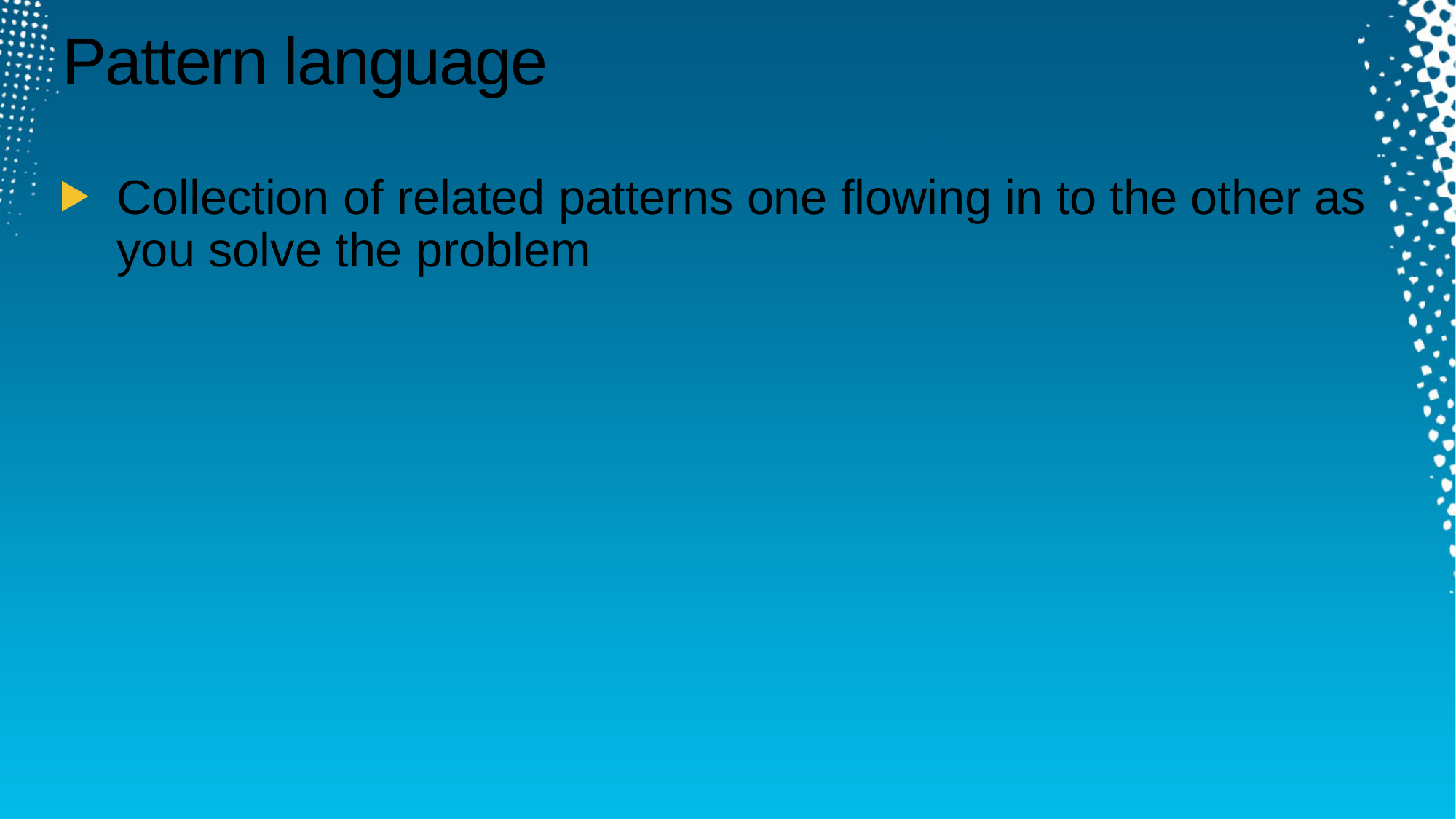

# Pattern language
Collection of related patterns one flowing in to the other as you solve the problem